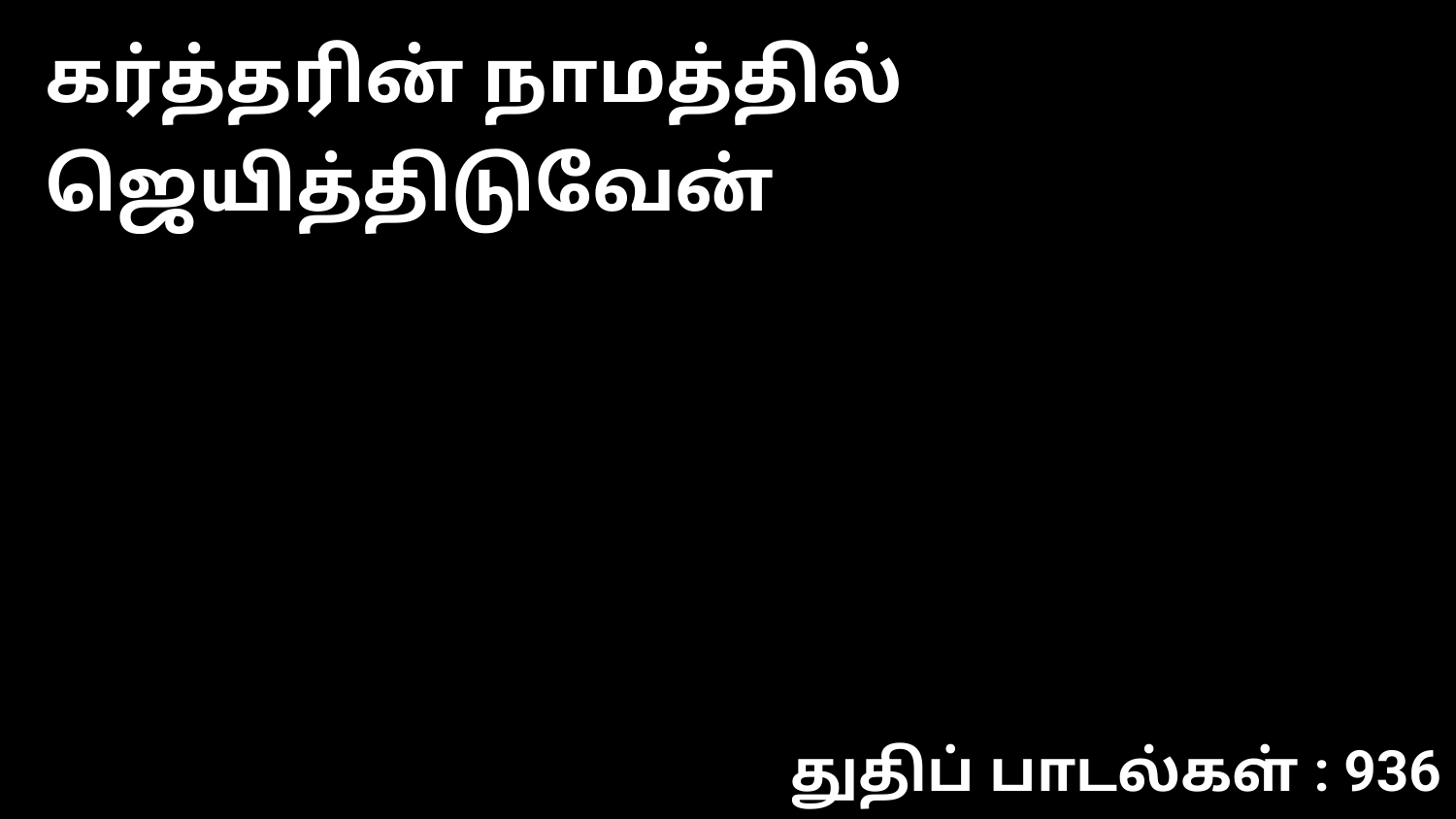

கர்த்தரின் நாமத்தில் ஜெயித்திடுவேன்
துதிப் பாடல்கள் : 936